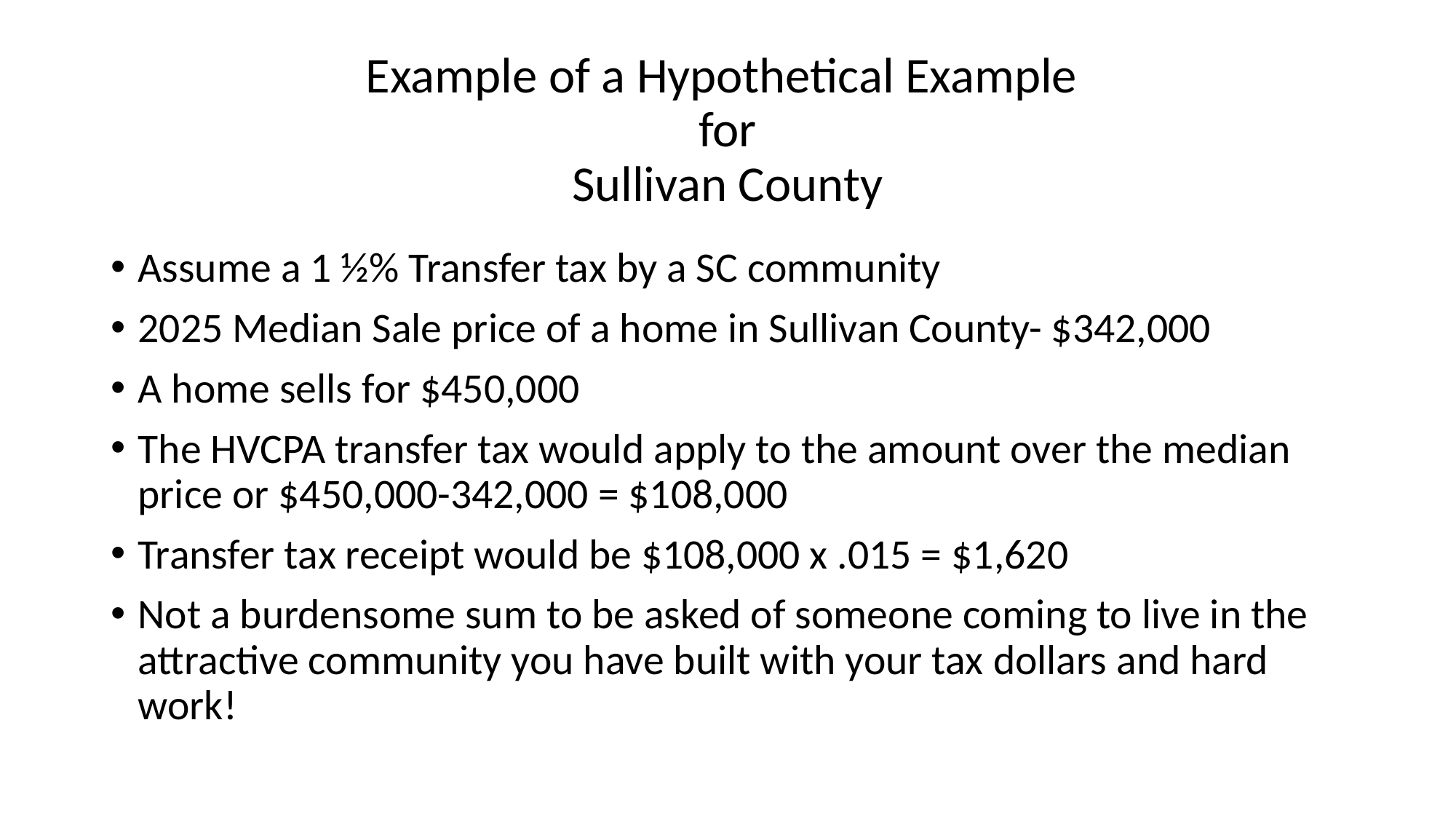

# Example of a Hypothetical Example for Sullivan County
Assume a 1 ½% Transfer tax by a SC community
2025 Median Sale price of a home in Sullivan County- $342,000
A home sells for $450,000
The HVCPA transfer tax would apply to the amount over the median price or $450,000-342,000 = $108,000
Transfer tax receipt would be $108,000 x .015 = $1,620
Not a burdensome sum to be asked of someone coming to live in the attractive community you have built with your tax dollars and hard work!